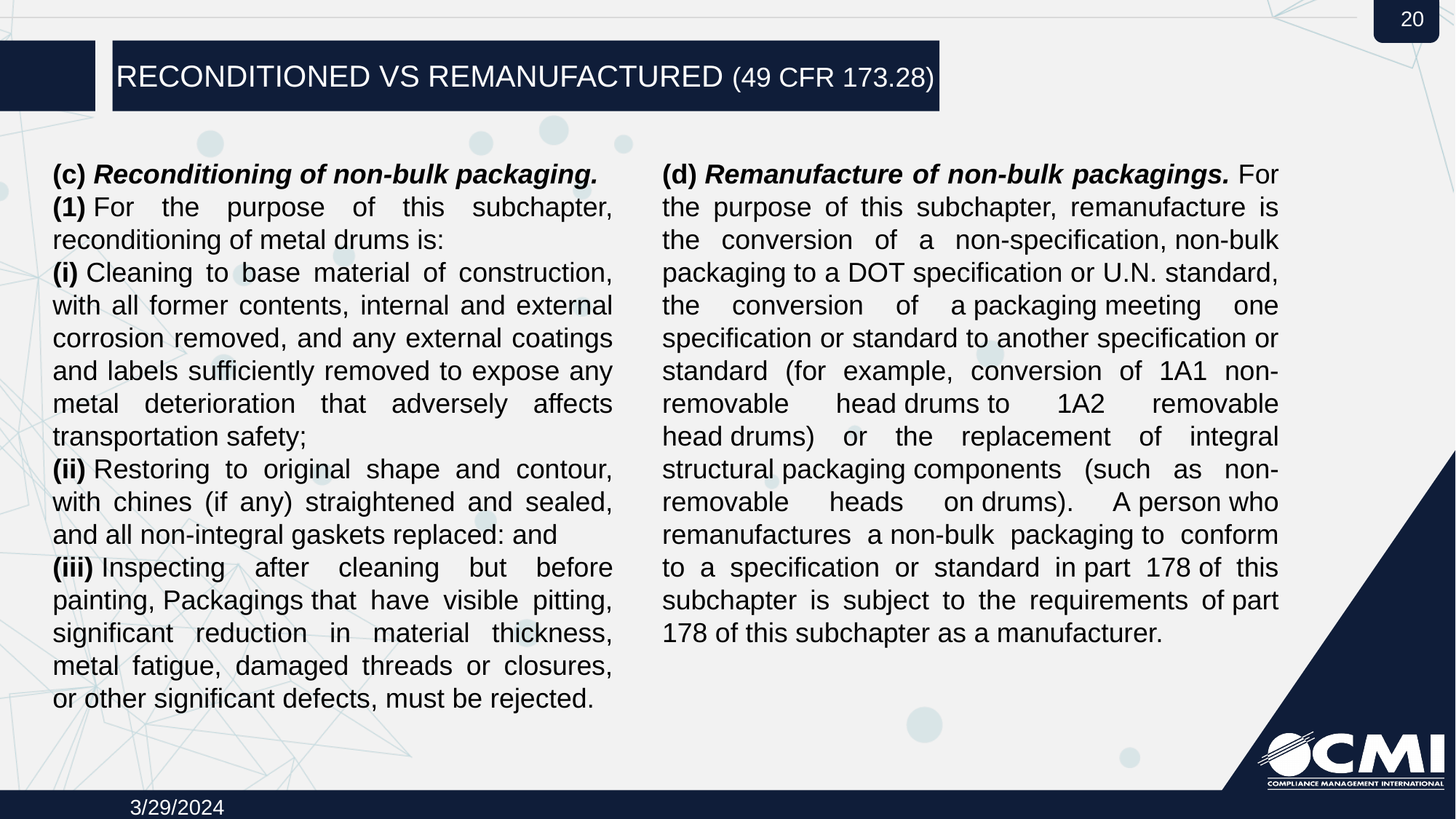

# Reconditioned vs remanufactured (49 CFR 173.28)
(c) Reconditioning of non-bulk packaging.
(1) For the purpose of this subchapter, reconditioning of metal drums is:
(i) Cleaning to base material of construction, with all former contents, internal and external corrosion removed, and any external coatings and labels sufficiently removed to expose any metal deterioration that adversely affects transportation safety;
(ii) Restoring to original shape and contour, with chines (if any) straightened and sealed, and all non-integral gaskets replaced: and
(iii) Inspecting after cleaning but before painting, Packagings that have visible pitting, significant reduction in material thickness, metal fatigue, damaged threads or closures, or other significant defects, must be rejected.
(d) Remanufacture of non-bulk packagings. For the purpose of this subchapter, remanufacture is the conversion of a non-specification, non-bulk packaging to a DOT specification or U.N. standard, the conversion of a packaging meeting one specification or standard to another specification or standard (for example, conversion of 1A1 non-removable head drums to 1A2 removable head drums) or the replacement of integral structural packaging components (such as non-removable heads on drums). A person who remanufactures a non-bulk packaging to conform to a specification or standard in part 178 of this subchapter is subject to the requirements of part 178 of this subchapter as a manufacturer.